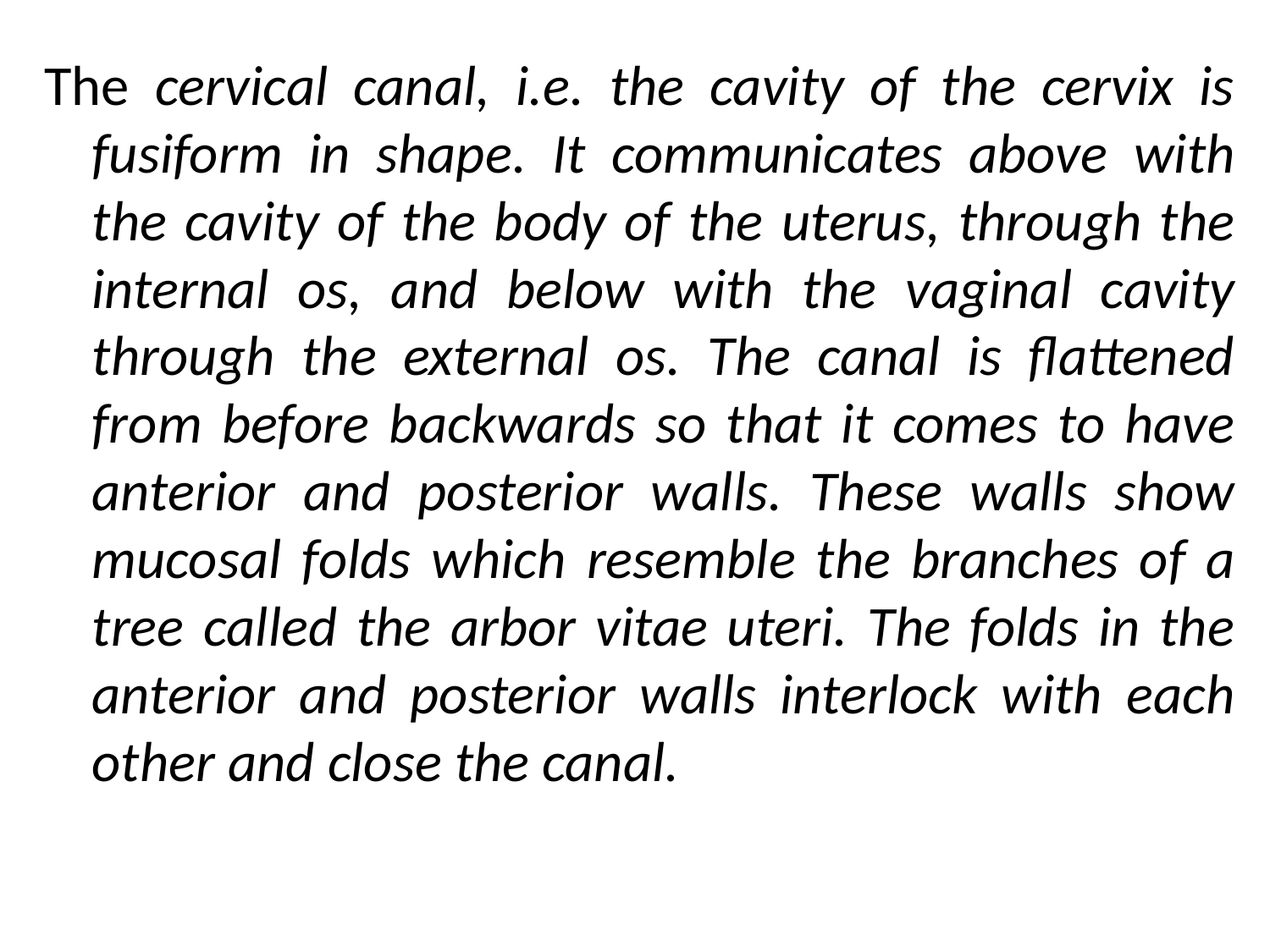

The cervical canal, i.e. the cavity of the cervix is fusiform in shape. It communicates above with the cavity of the body of the uterus, through the internal os, and below with the vaginal cavity through the external os. The canal is flattened from before backwards so that it comes to have anterior and posterior walls. These walls show mucosal folds which resemble the branches of a tree called the arbor vitae uteri. The folds in the anterior and posterior walls interlock with each other and close the canal.